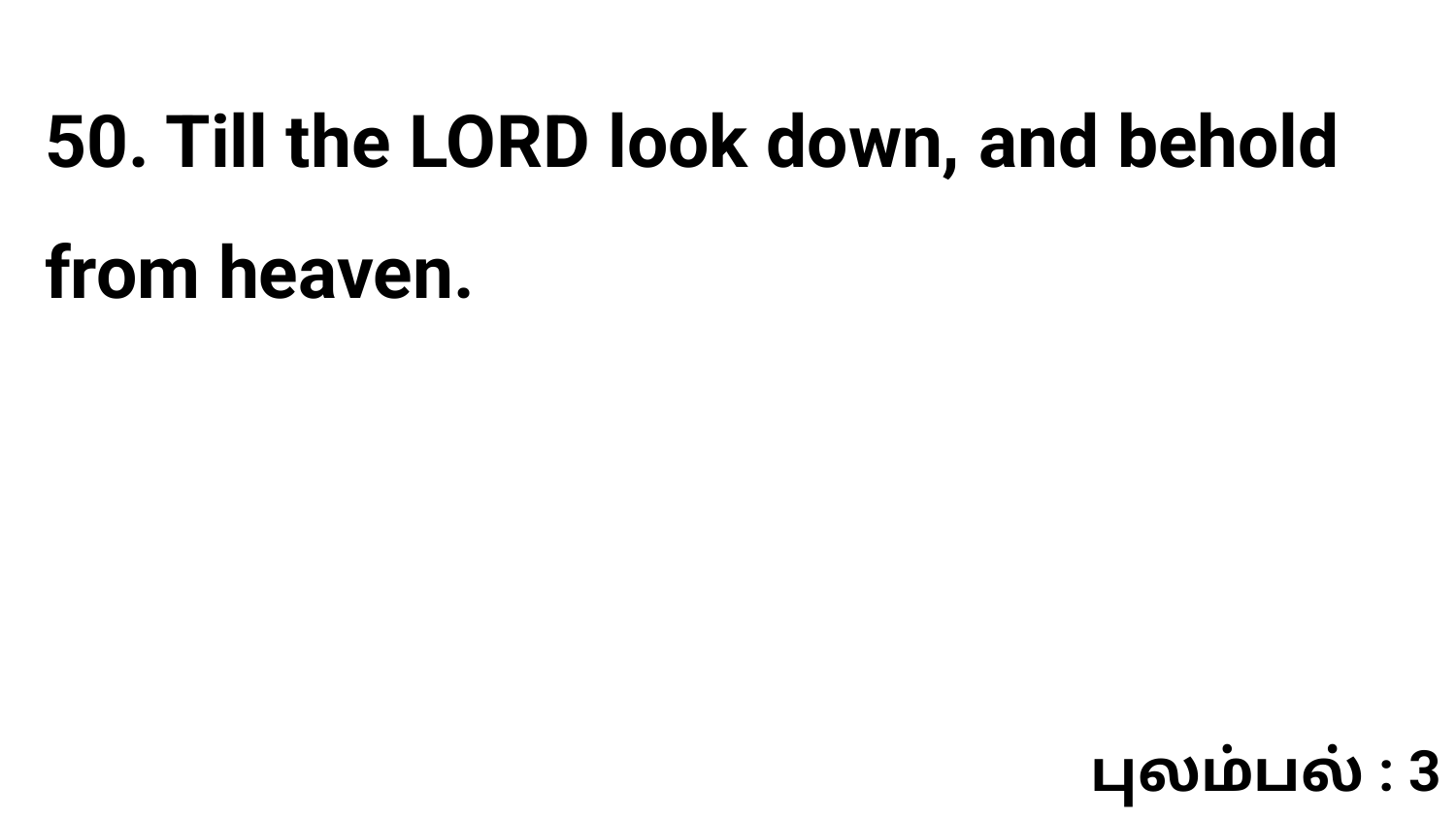

50. Till the LORD look down, and behold from heaven.
புலம்பல் : 3